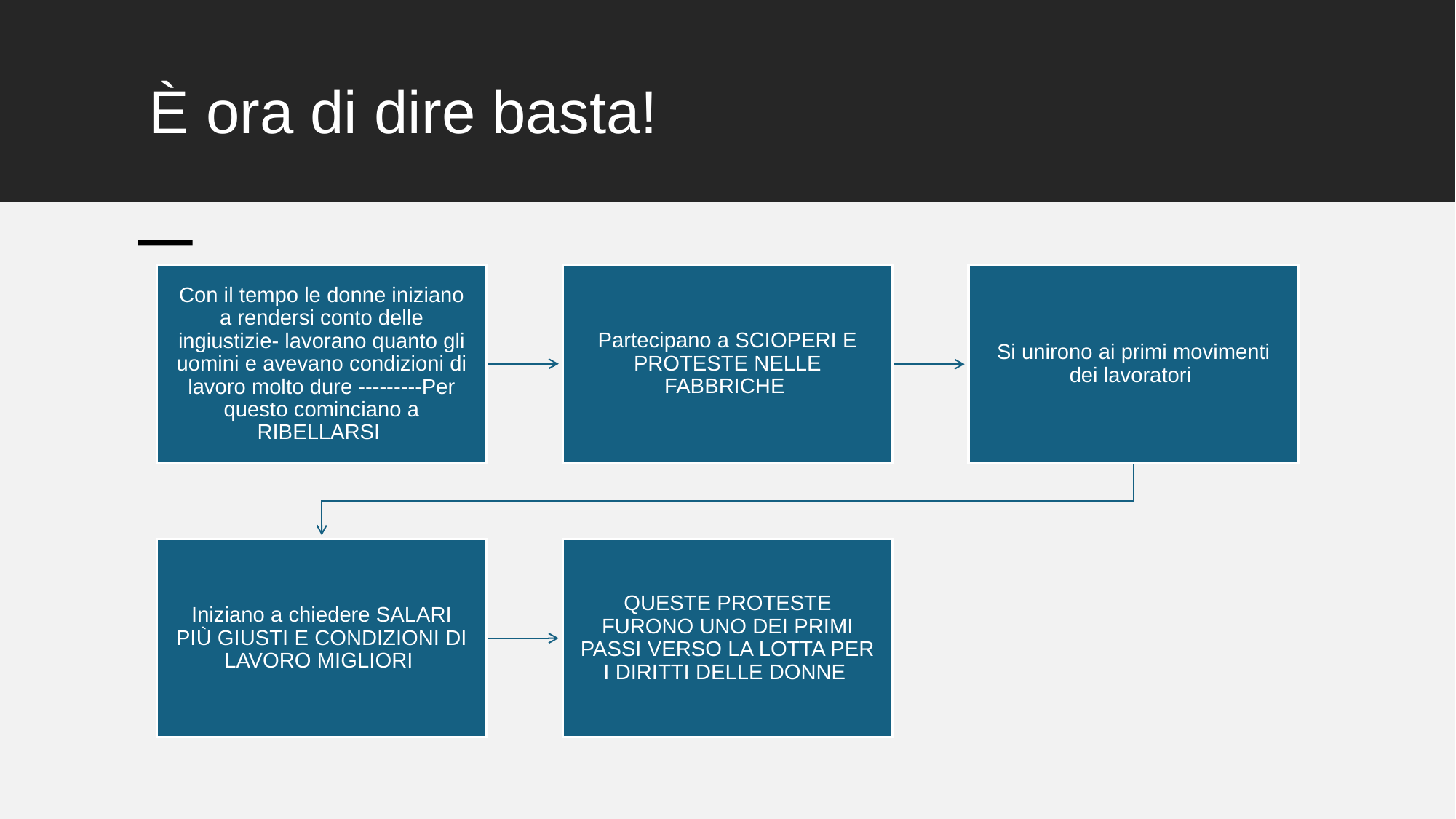

# È ora di dire basta!

Con il tempo le donne iniziano a rendersi conto delle ingiustizie- lavorano quanto gli uomini e avevano condizioni di lavoro molto dure ---------Per questo cominciano a RIBELLARSI

Partecipano a SCIOPERI E PROTESTE NELLE FABBRICHE

Si unirono ai primi movimenti dei lavoratori

Iniziano a chiedere SALARI PIÙ GIUSTI E CONDIZIONI DI LAVORO MIGLIORI
QUESTE PROTESTE FURONO UNO DEI PRIMI PASSI VERSO LA LOTTA PER I DIRITTI DELLE DONNE